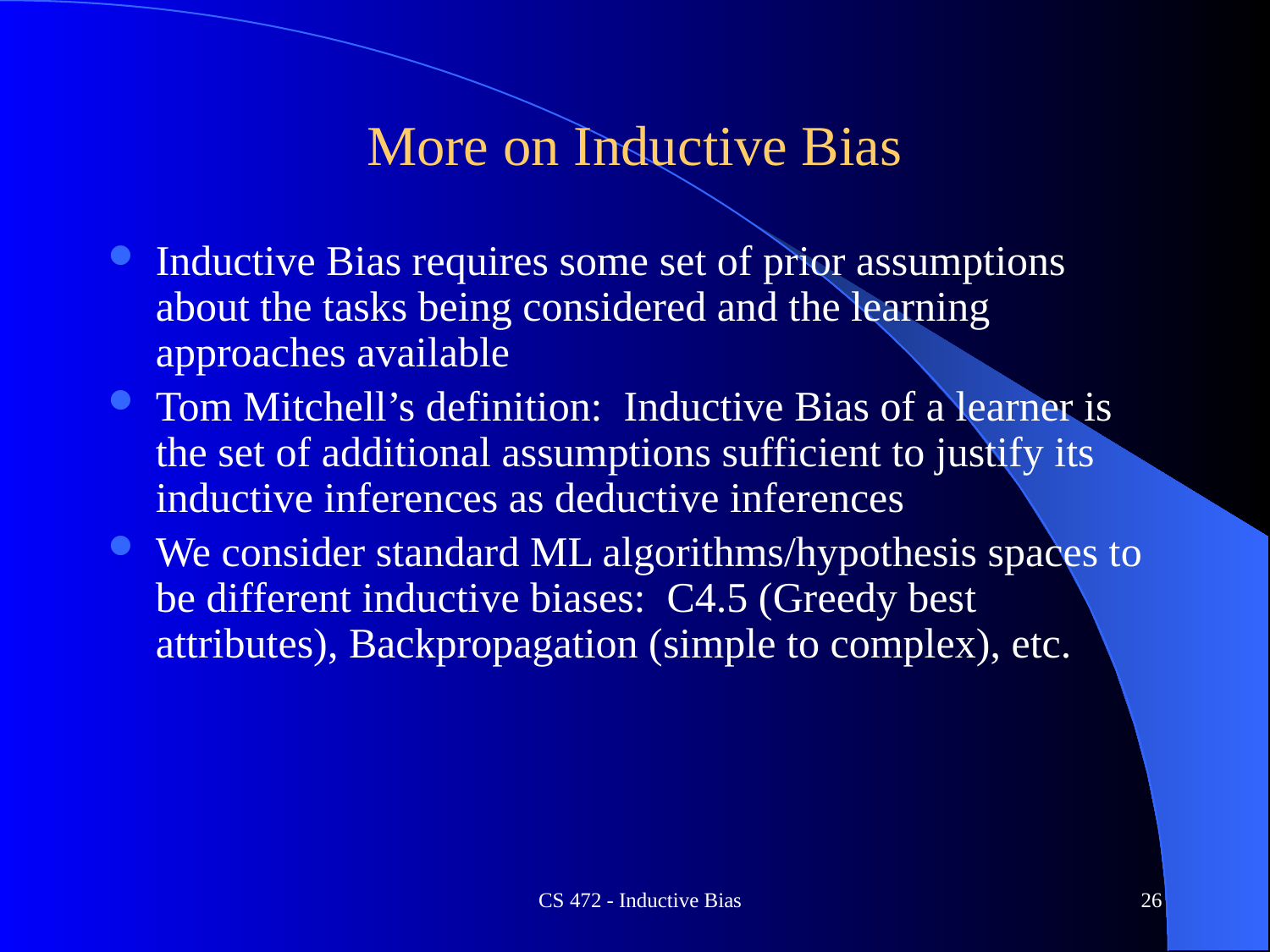

# More on Inductive Bias
Inductive Bias requires some set of prior assumptions about the tasks being considered and the learning approaches available
Tom Mitchell’s definition:  Inductive Bias of a learner is the set of additional assumptions sufficient to justify its inductive inferences as deductive inferences
We consider standard ML algorithms/hypothesis spaces to be different inductive biases:  C4.5 (Greedy best attributes), Backpropagation (simple to complex), etc.
CS 472 - Inductive Bias
26